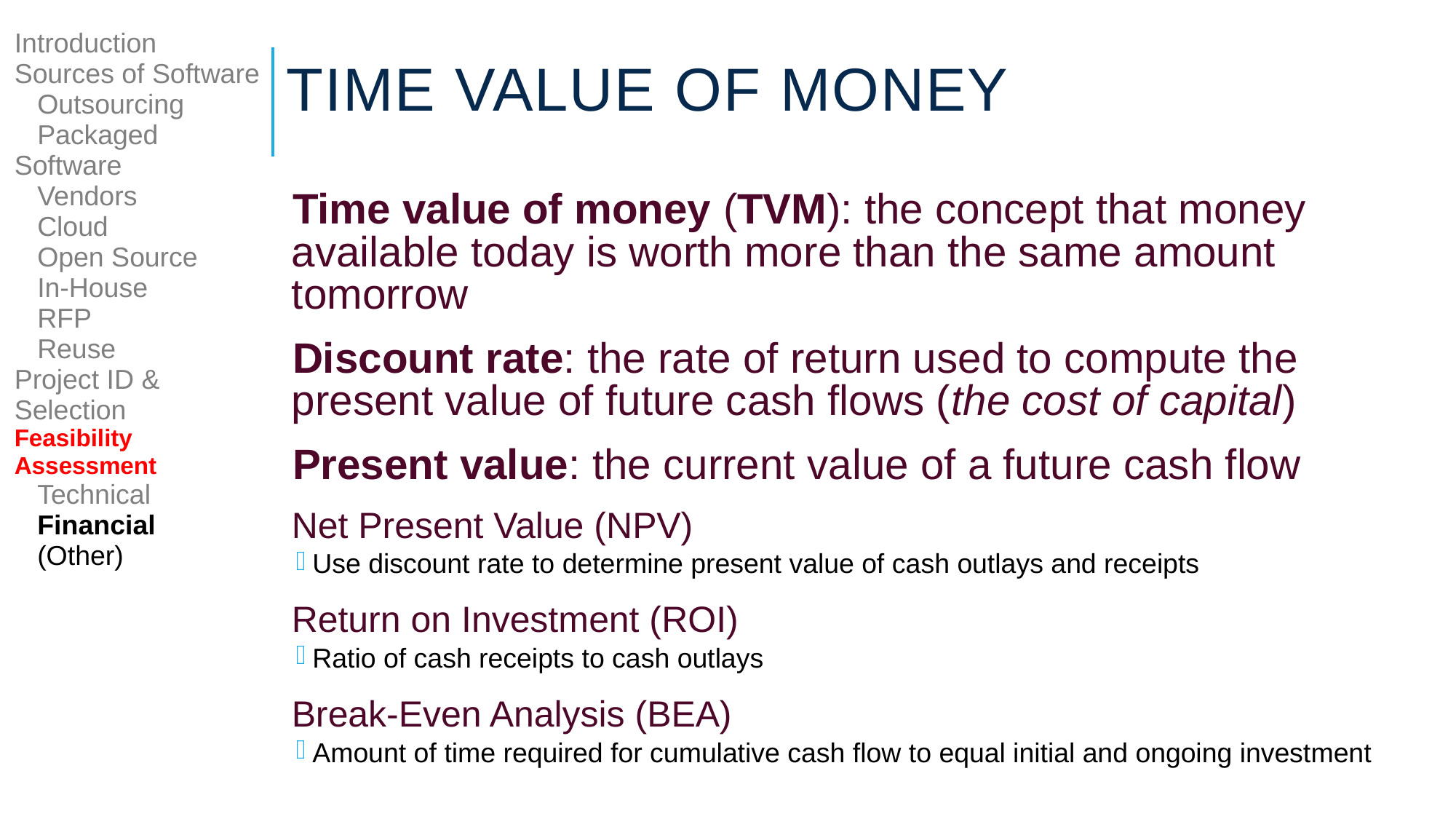

# Time Value of Money
| Introduction Sources of Software Outsourcing Packaged Software Vendors Cloud Open Source In-House RFP Reuse Project ID & Selection Feasibility Assessment Technical Financial (Other) |
| --- |
|  |
Time value of money (TVM): the concept that money available today is worth more than the same amount tomorrow
Discount rate: the rate of return used to compute the present value of future cash flows (the cost of capital)
Present value: the current value of a future cash flow
Net Present Value (NPV)
Use discount rate to determine present value of cash outlays and receipts
Return on Investment (ROI)
Ratio of cash receipts to cash outlays
Break-Even Analysis (BEA)
Amount of time required for cumulative cash flow to equal initial and ongoing investment